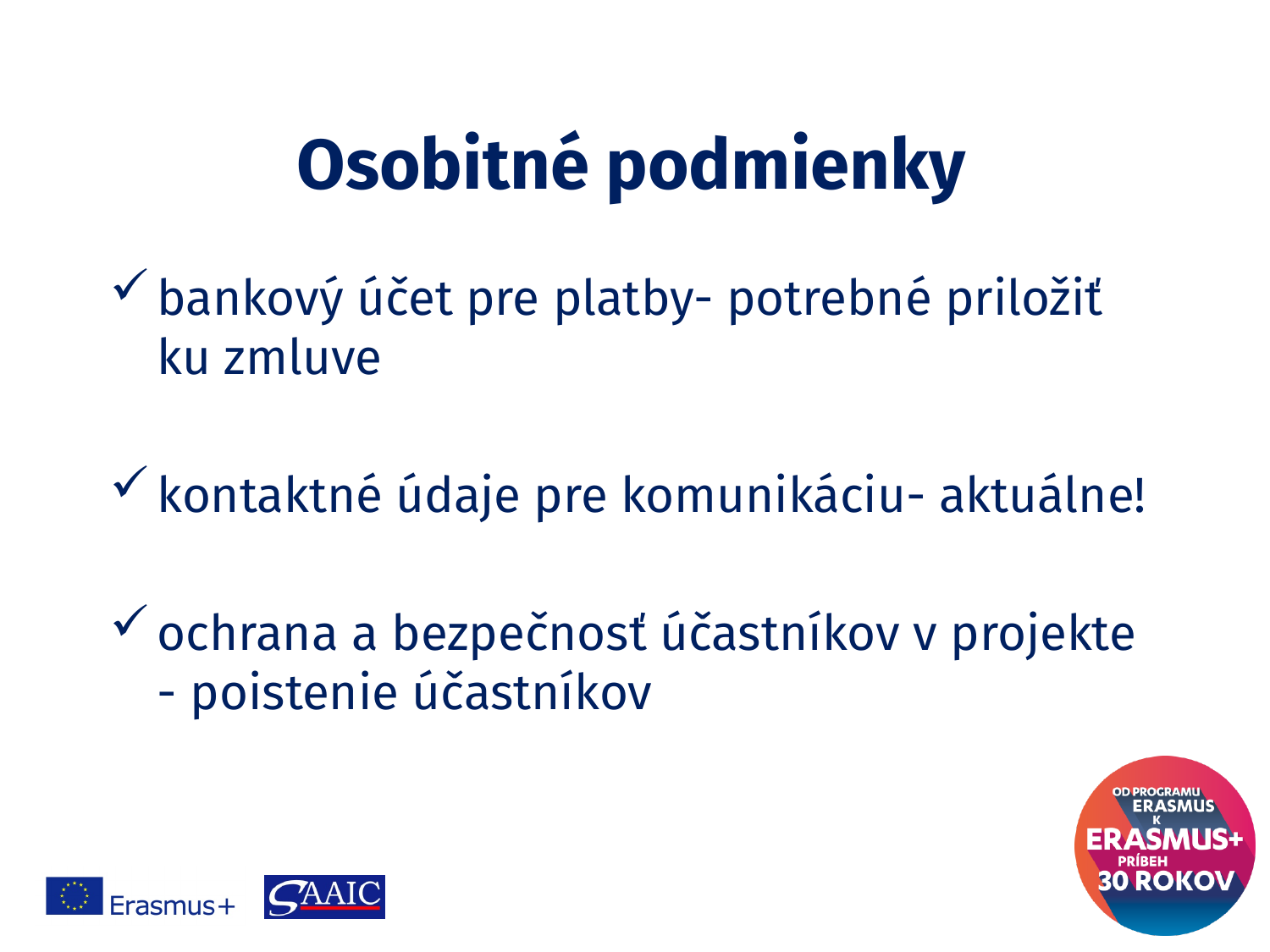

# Osobitné podmienky
bankový účet pre platby- potrebné priložiť ku zmluve

kontaktné údaje pre komunikáciu- aktuálne!

ochrana a bezpečnosť účastníkov v projekte - poistenie účastníkov